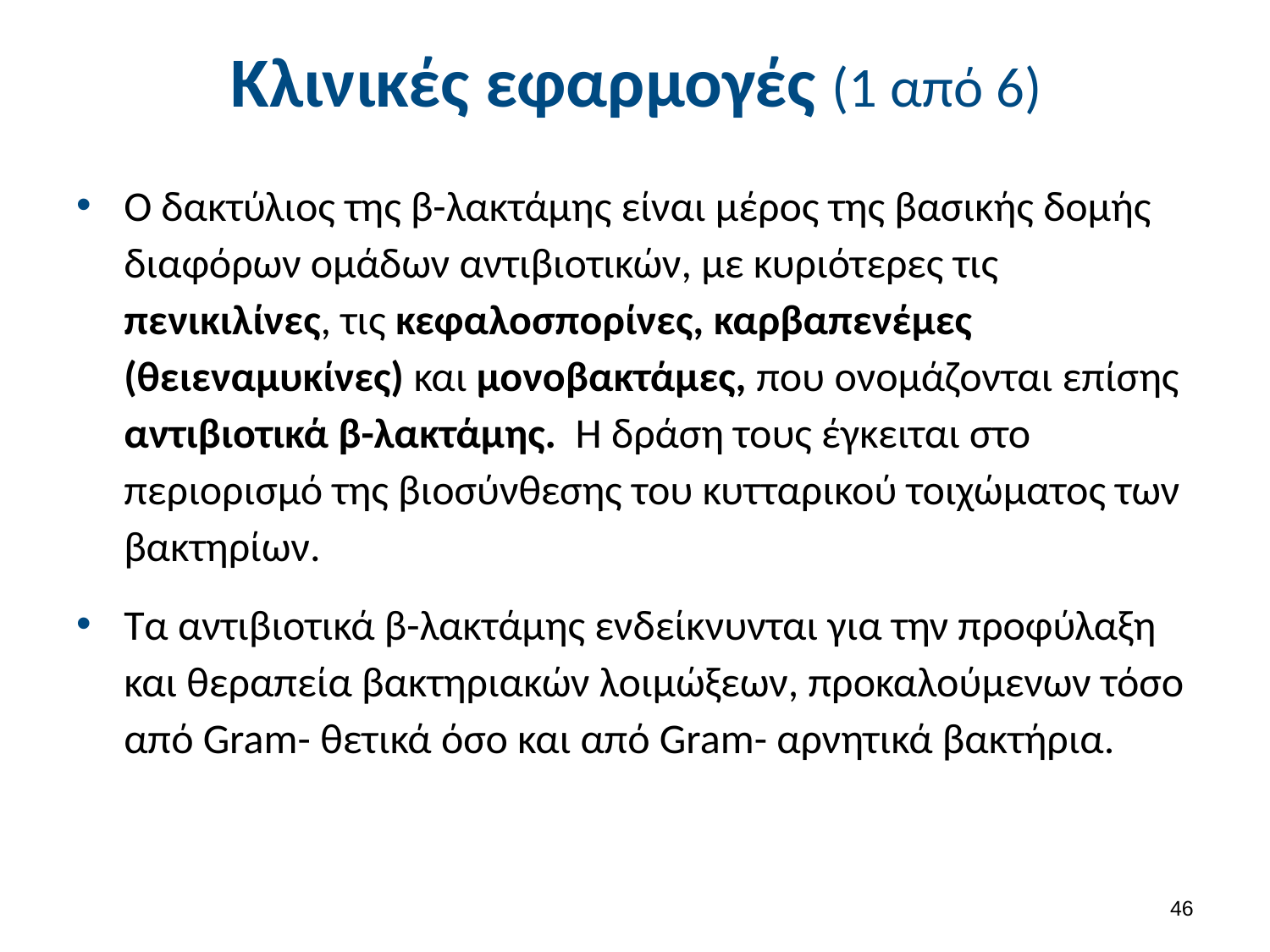

# Κλινικές εφαρμογές (1 από 6)
Ο δακτύλιος της β-λακτάμης είναι μέρος της βασικής δομής διαφόρων ομάδων αντιβιοτικών, με κυριότερες τις πενικιλίνες, τις κεφαλοσπορίνες, καρβαπενέμες (θειεναμυκίνες) και μονοβακτάμες, που ονομάζονται επίσης αντιβιοτικά β-λακτάμης.  Η δράση τους έγκειται στο περιορισμό της βιοσύνθεσης του κυτταρικού τοιχώματος των βακτηρίων.
Τα αντιβιοτικά β-λακτάμης ενδείκνυνται για την προφύλαξη και θεραπεία βακτηριακών λοιμώξεων, προκαλούμενων τόσο από Gram- θετικά όσο και από Gram- αρνητικά βακτήρια.
46